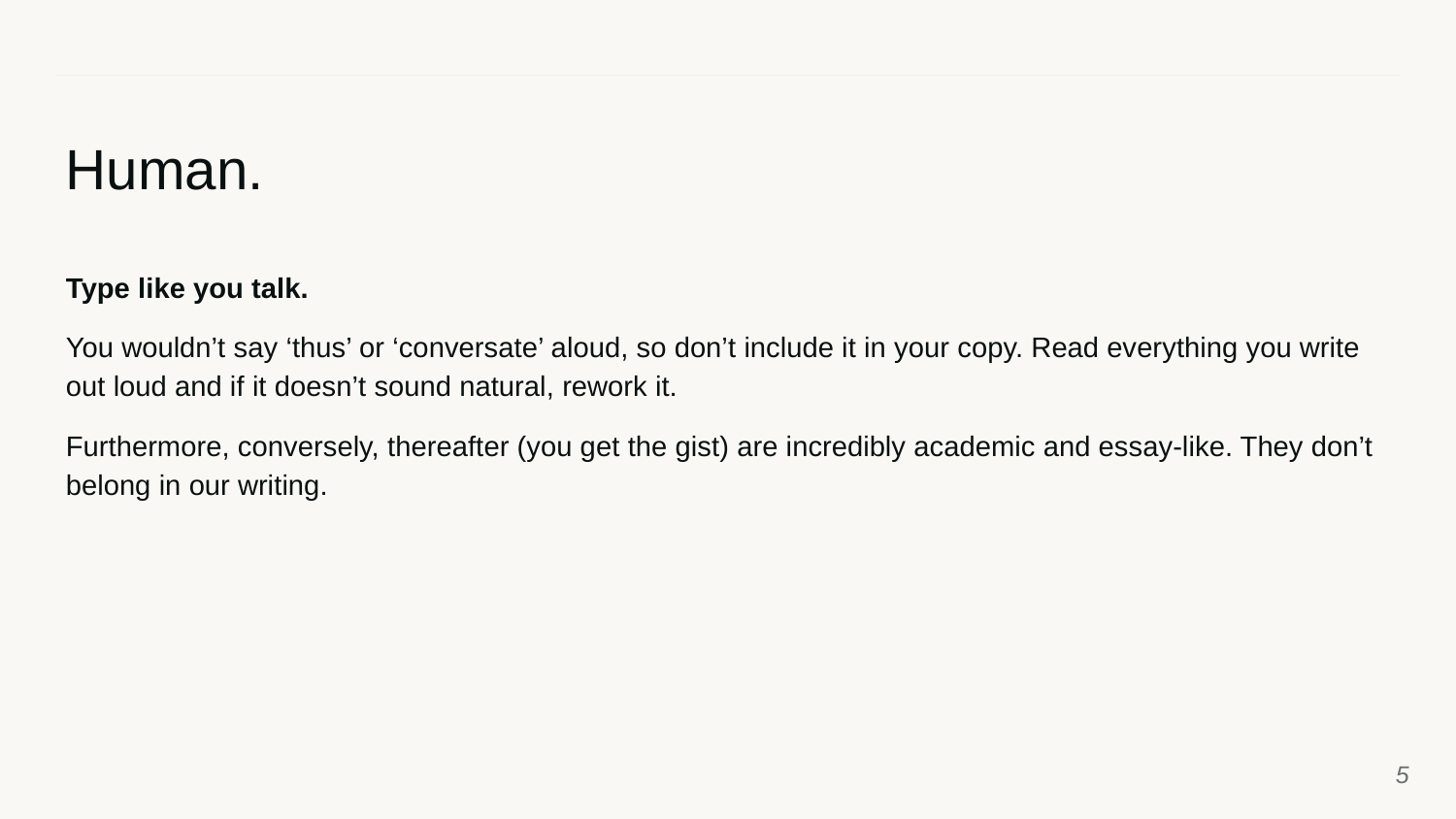

# Human.
Type like you talk.
You wouldn’t say ‘thus’ or ‘conversate’ aloud, so don’t include it in your copy. Read everything you write out loud and if it doesn’t sound natural, rework it.
Furthermore, conversely, thereafter (you get the gist) are incredibly academic and essay-like. They don’t belong in our writing.

5